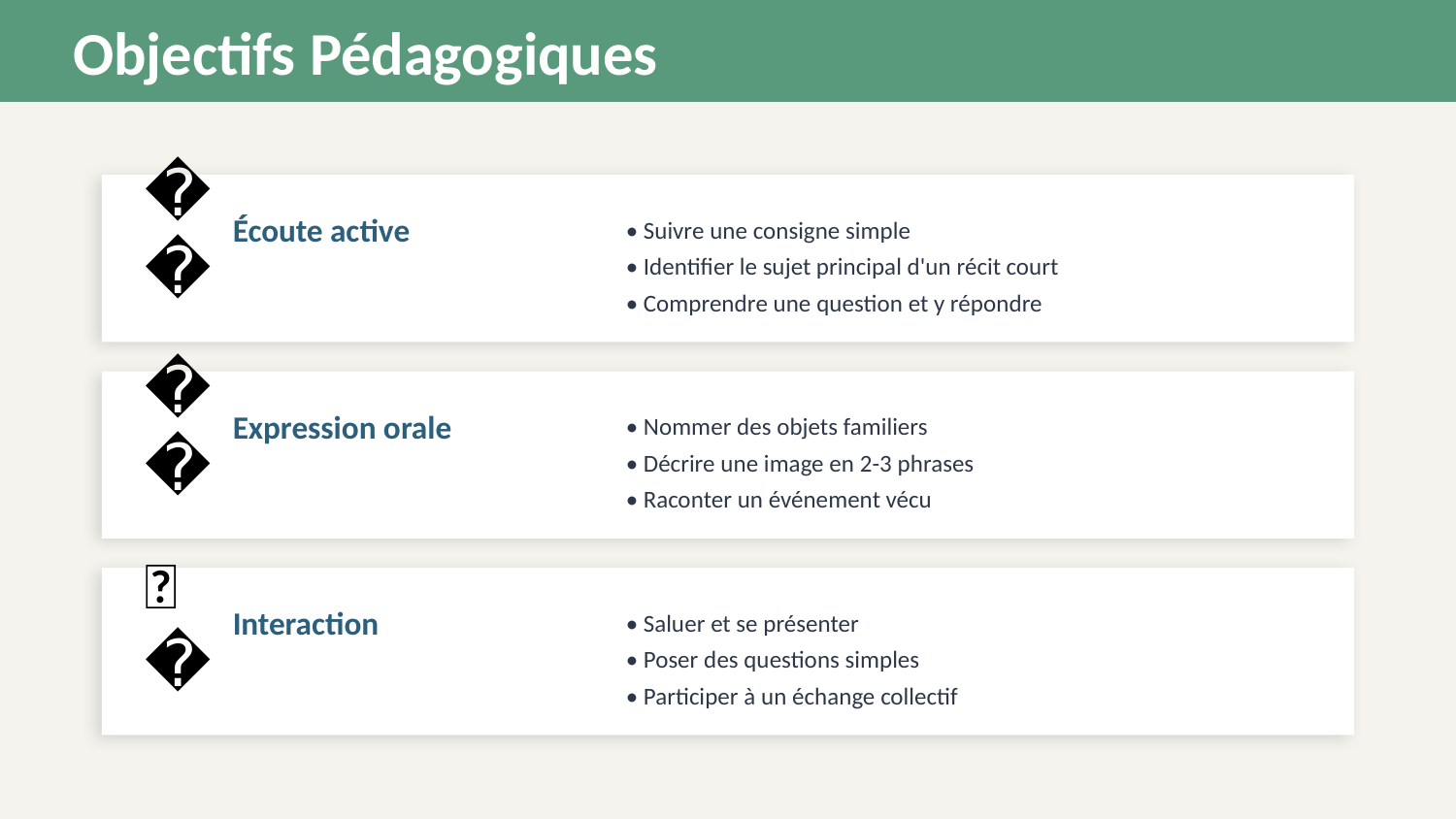

Objectifs Pédagogiques

👂
Écoute active
• Suivre une consigne simple
• Identifier le sujet principal d'un récit court
• Comprendre une question et y répondre

🎤
Expression orale
• Nommer des objets familiers
• Décrire une image en 2-3 phrases
• Raconter un événement vécu

👥
Interaction
• Saluer et se présenter
• Poser des questions simples
• Participer à un échange collectif